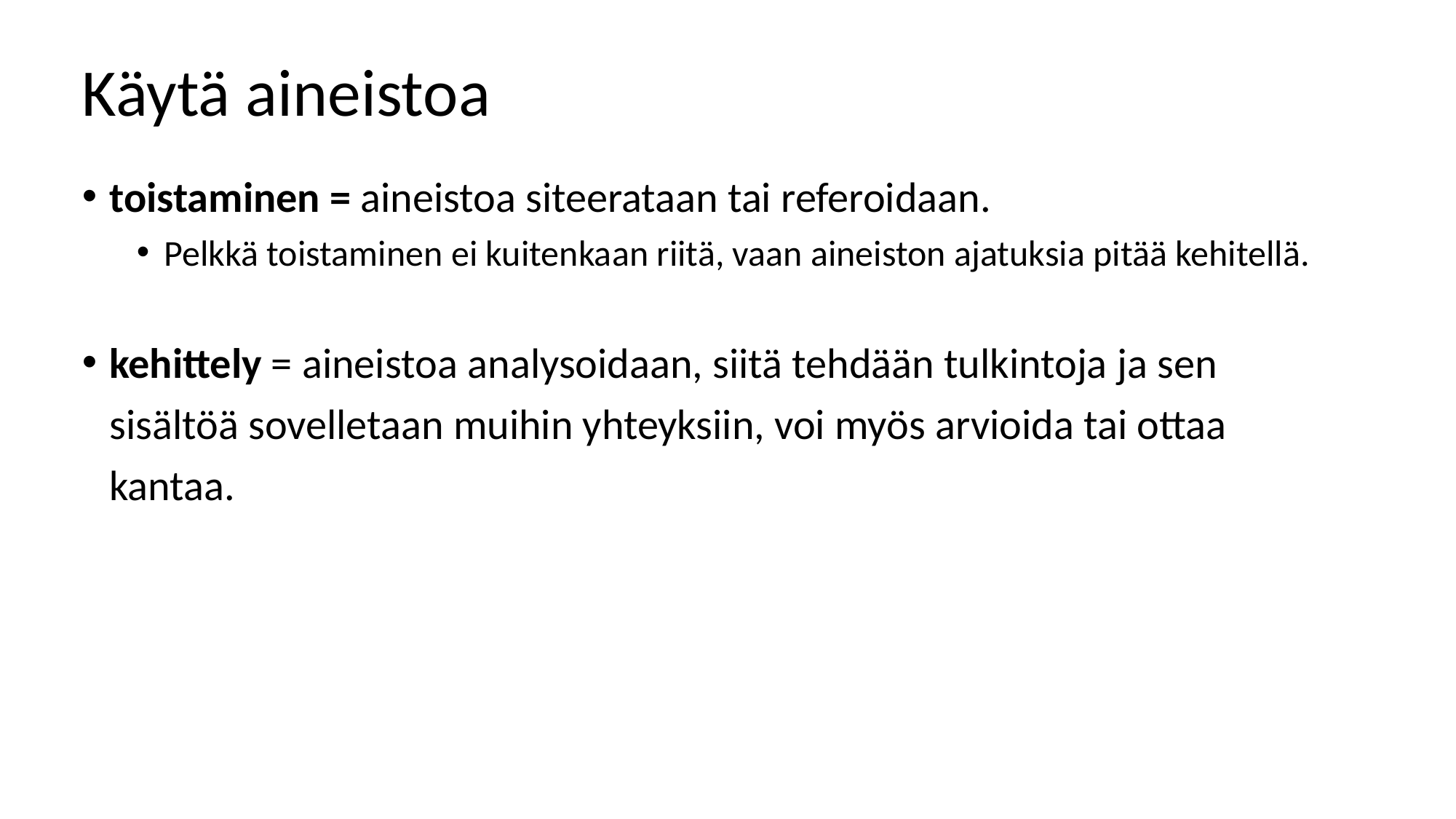

# Käytä aineistoa
toistaminen = aineistoa siteerataan tai referoidaan.
Pelkkä toistaminen ei kuitenkaan riitä, vaan aineiston ajatuksia pitää kehitellä.

kehittely = aineistoa analysoidaan, siitä tehdään tulkintoja ja sen sisältöä sovelletaan muihin yhteyksiin, voi myös arvioida tai ottaa kantaa.